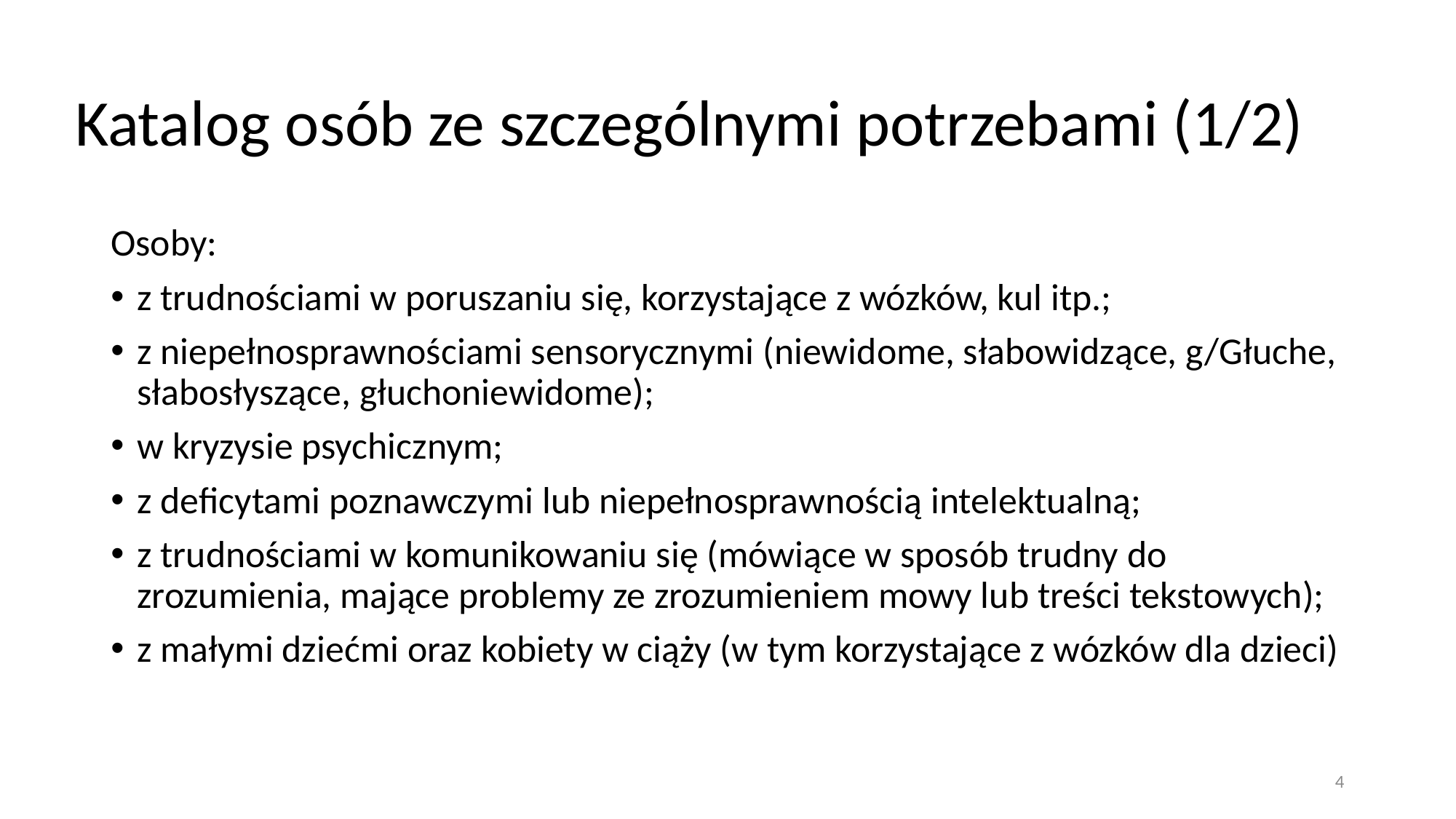

# Katalog osób ze szczególnymi potrzebami (1/2)
Osoby:
z trudnościami w poruszaniu się, korzystające z wózków, kul itp.;
z niepełnosprawnościami sensorycznymi (niewidome, słabowidzące, g/Głuche, słabosłyszące, głuchoniewidome);
w kryzysie psychicznym;
z deficytami poznawczymi lub niepełnosprawnością intelektualną;
z trudnościami w komunikowaniu się (mówiące w sposób trudny do zrozumienia, mające problemy ze zrozumieniem mowy lub treści tekstowych);
z małymi dziećmi oraz kobiety w ciąży (w tym korzystające z wózków dla dzieci)
4